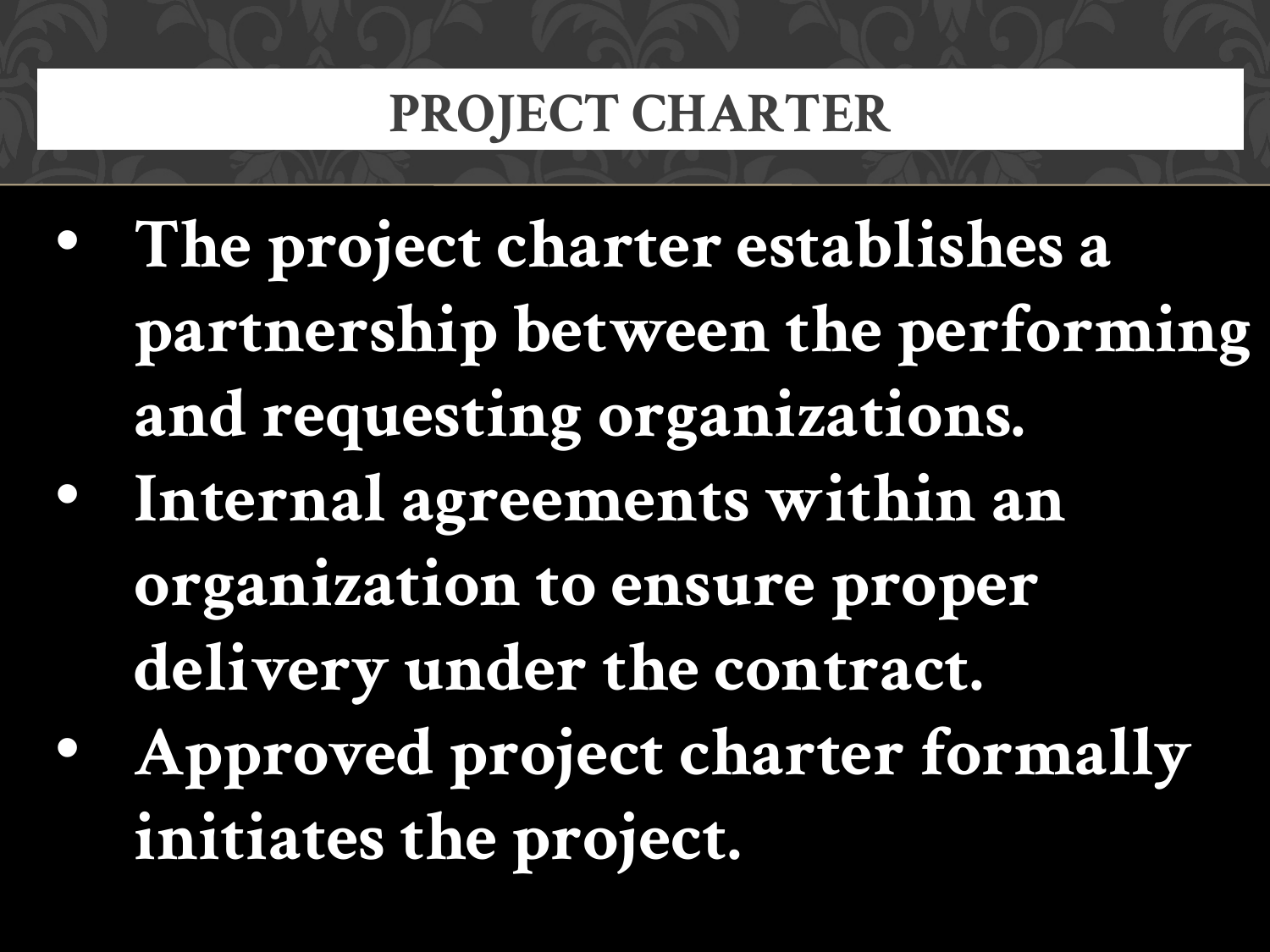

# Project Charter
The project charter establishes a partnership between the performing and requesting organizations.
Internal agreements within an organization to ensure proper delivery under the contract.
Approved project charter formally initiates the project.